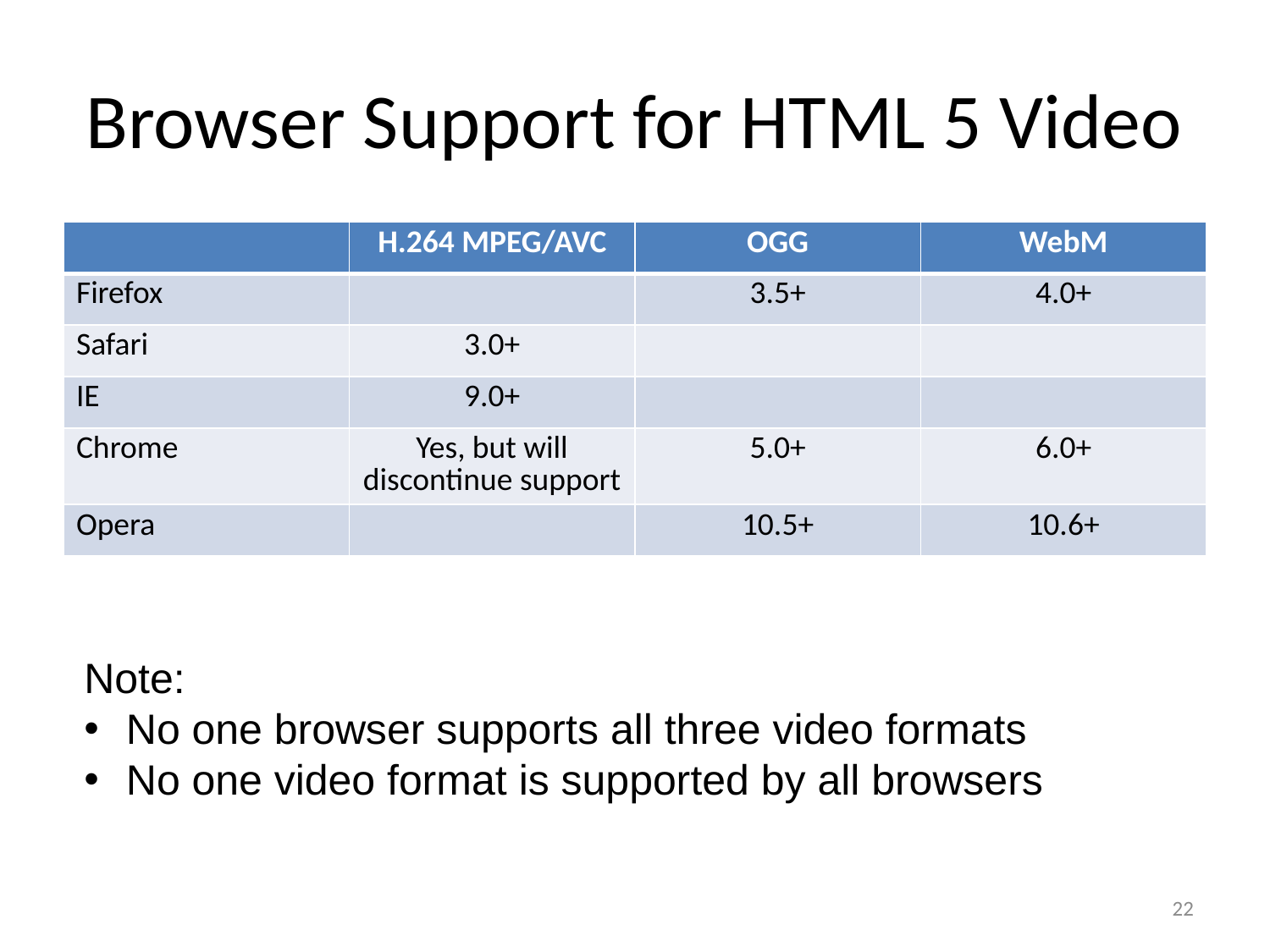

# Browser Support for HTML 5 Video
|  | H.264 MPEG/AVC | OGG | WebM |
| --- | --- | --- | --- |
| Firefox |  | 3.5+ | 4.0+ |
| Safari | 3.0+ |  |  |
| IE | 9.0+ |  |  |
| Chrome | Yes, but will discontinue support | 5.0+ | 6.0+ |
| Opera |  | 10.5+ | 10.6+ |
Note:
 No one browser supports all three video formats
 No one video format is supported by all browsers
22